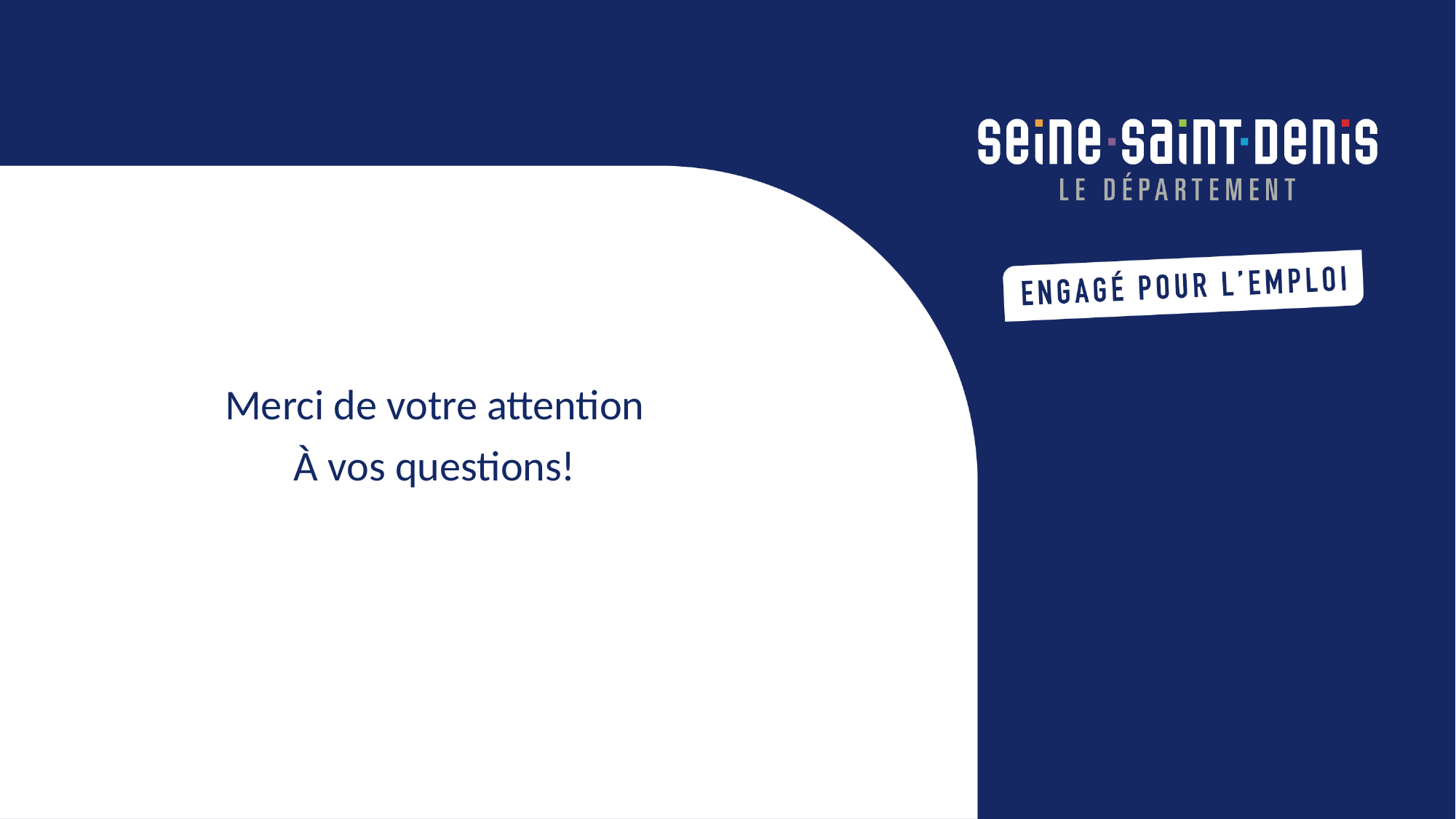

Merci de votre attention
À vos questions!